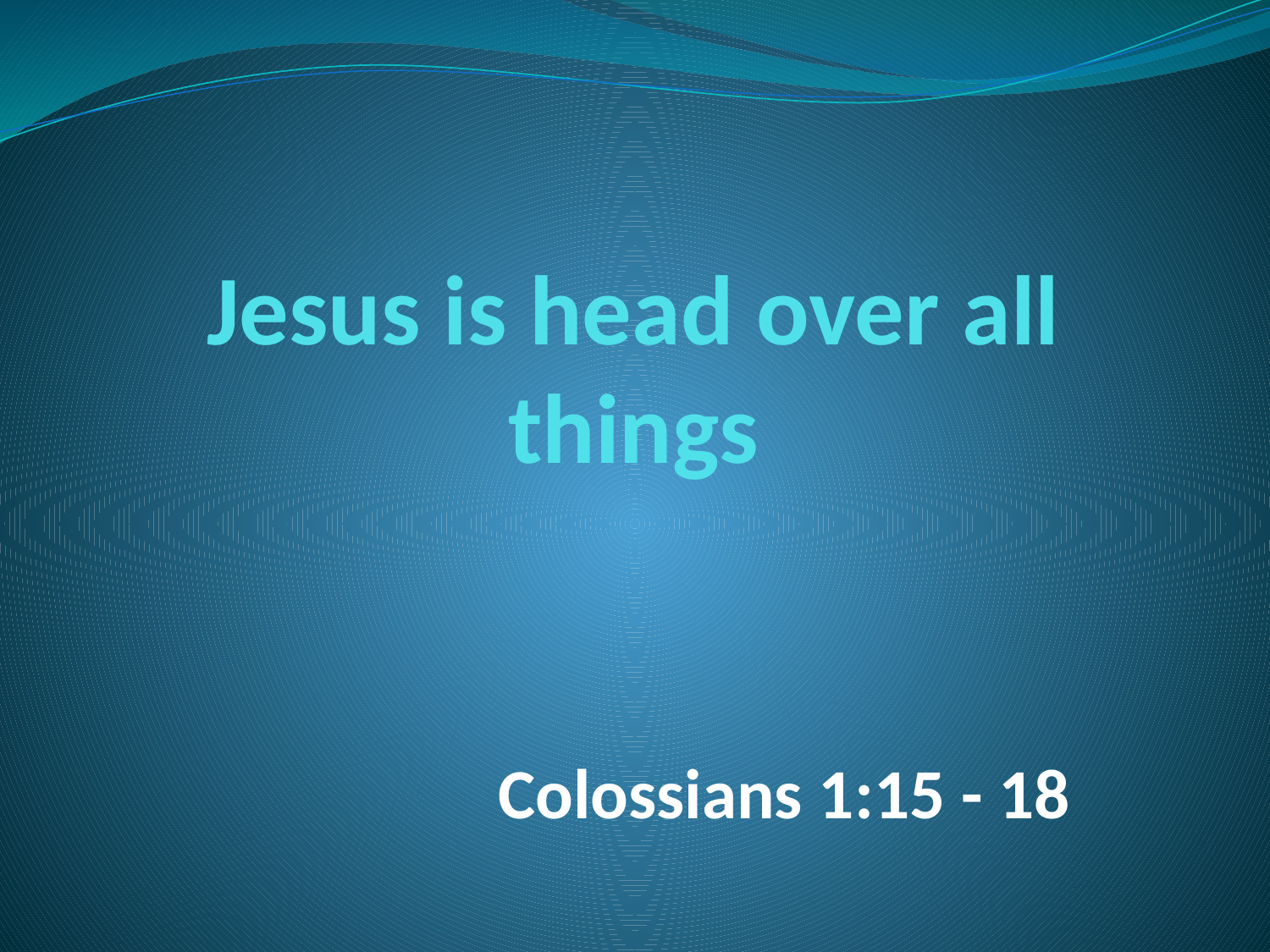

# Jesus is head over all things
Colossians 1:15 - 18